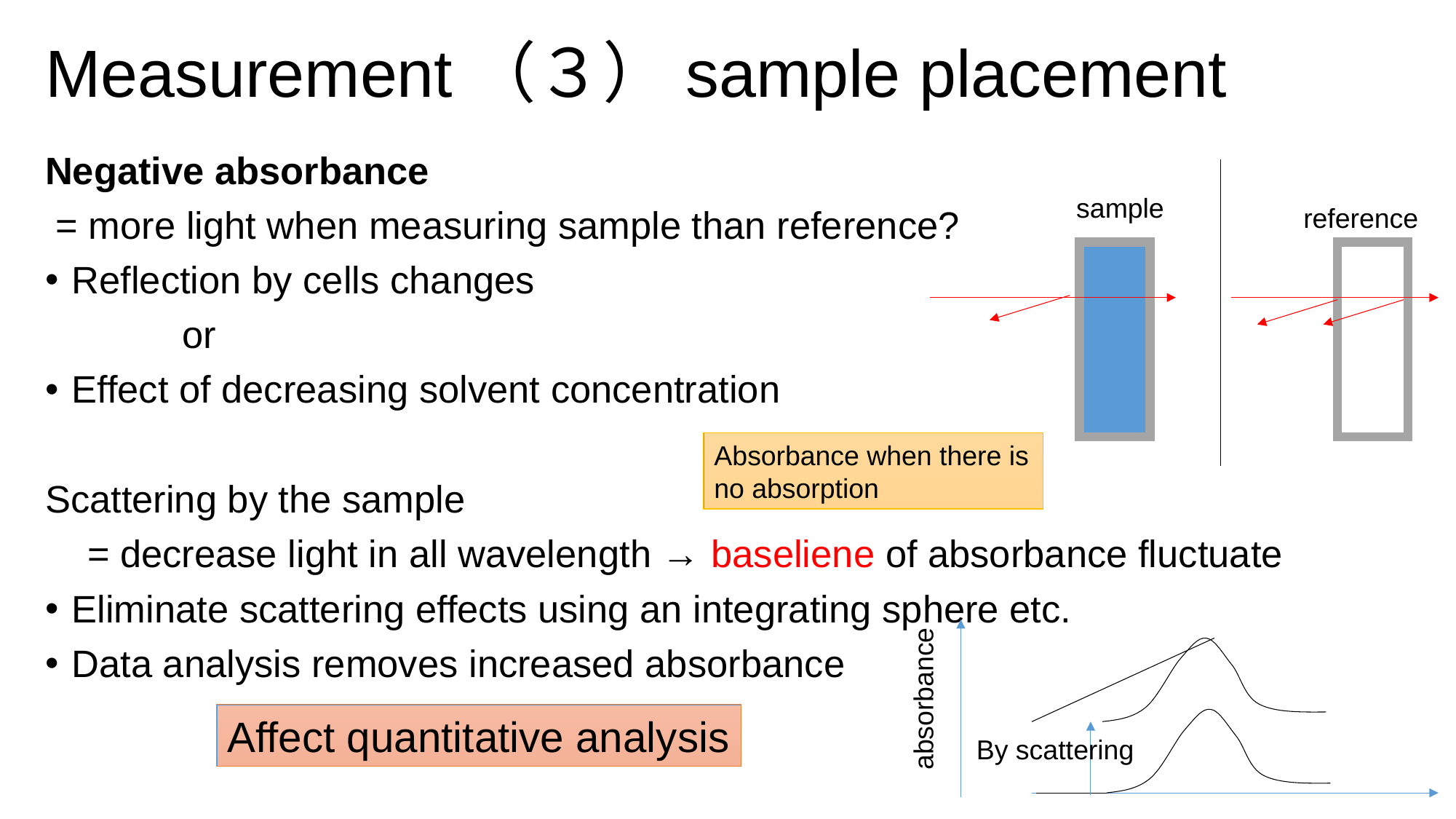

# Measurement（３）sample placement
Negative absorbance
 = more light when measuring sample than reference?
Reflection by cells changes
             or
Effect of decreasing solvent concentration

Scattering by the sample
    = decrease light in all wavelength → baseliene of absorbance fluctuate
Eliminate scattering effects using an integrating sphere etc.
Data analysis removes increased absorbance
sample
reference

Absorbance when there is no absorption

absorbance
Affect quantitative analysis

By scattering